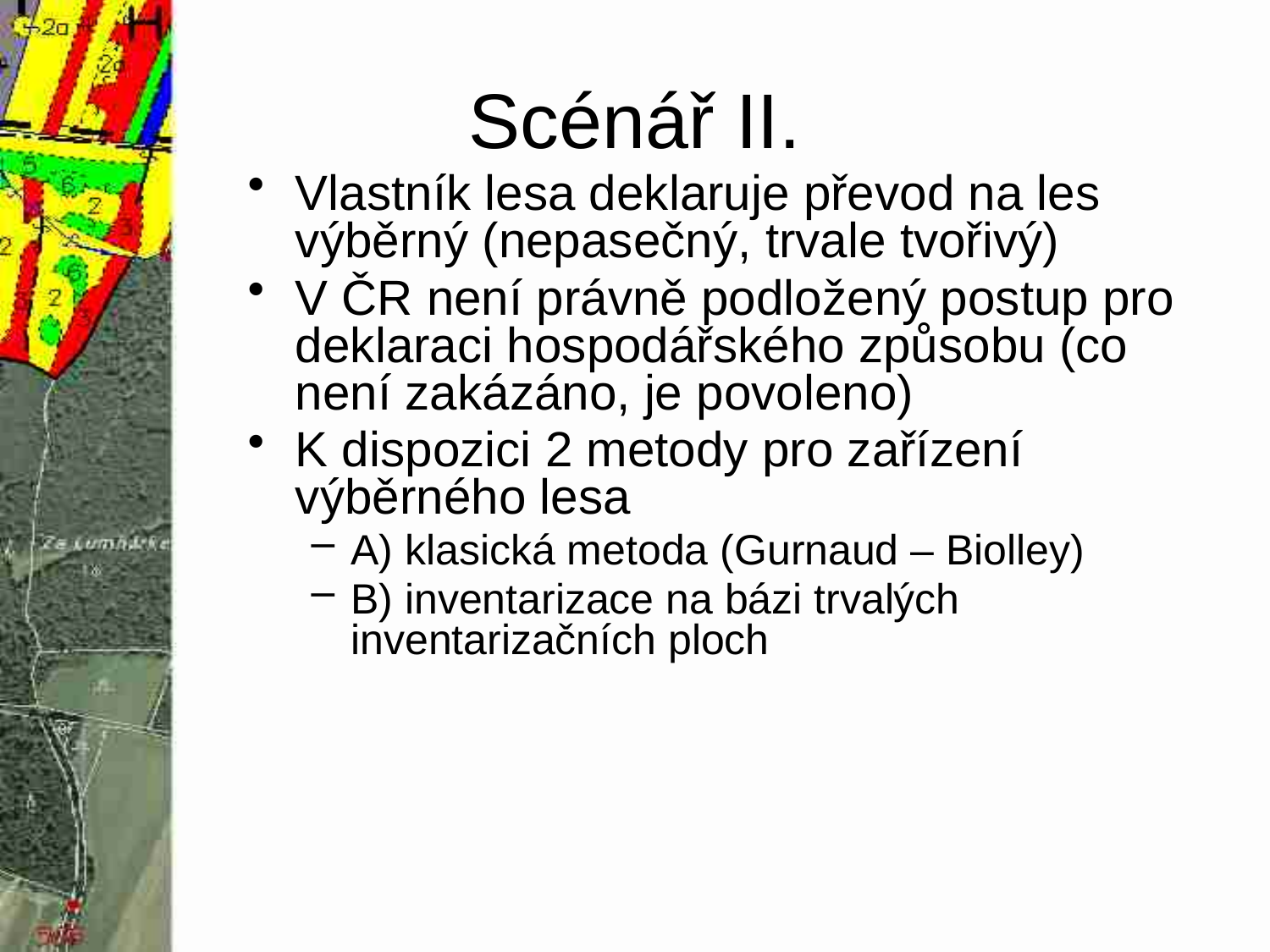

# Scénář II.
Vlastník lesa deklaruje převod na les výběrný (nepasečný, trvale tvořivý)
V ČR není právně podložený postup pro deklaraci hospodářského způsobu (co není zakázáno, je povoleno)
K dispozici 2 metody pro zařízení výběrného lesa
A) klasická metoda (Gurnaud – Biolley)
B) inventarizace na bázi trvalých inventarizačních ploch